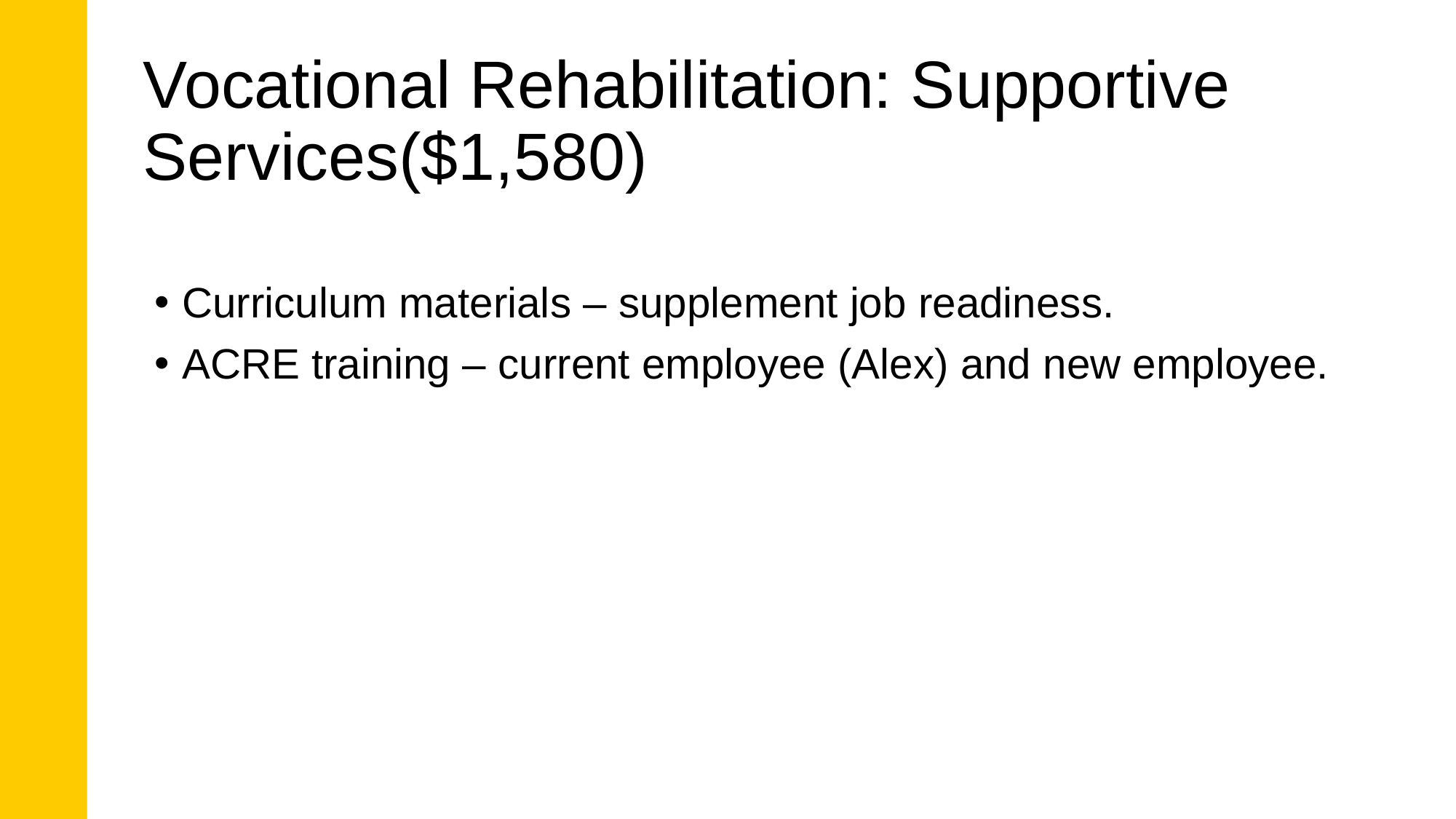

# Vocational Rehabilitation: Supportive Services($1,580)
Curriculum materials – supplement job readiness.
ACRE training – current employee (Alex) and new employee.